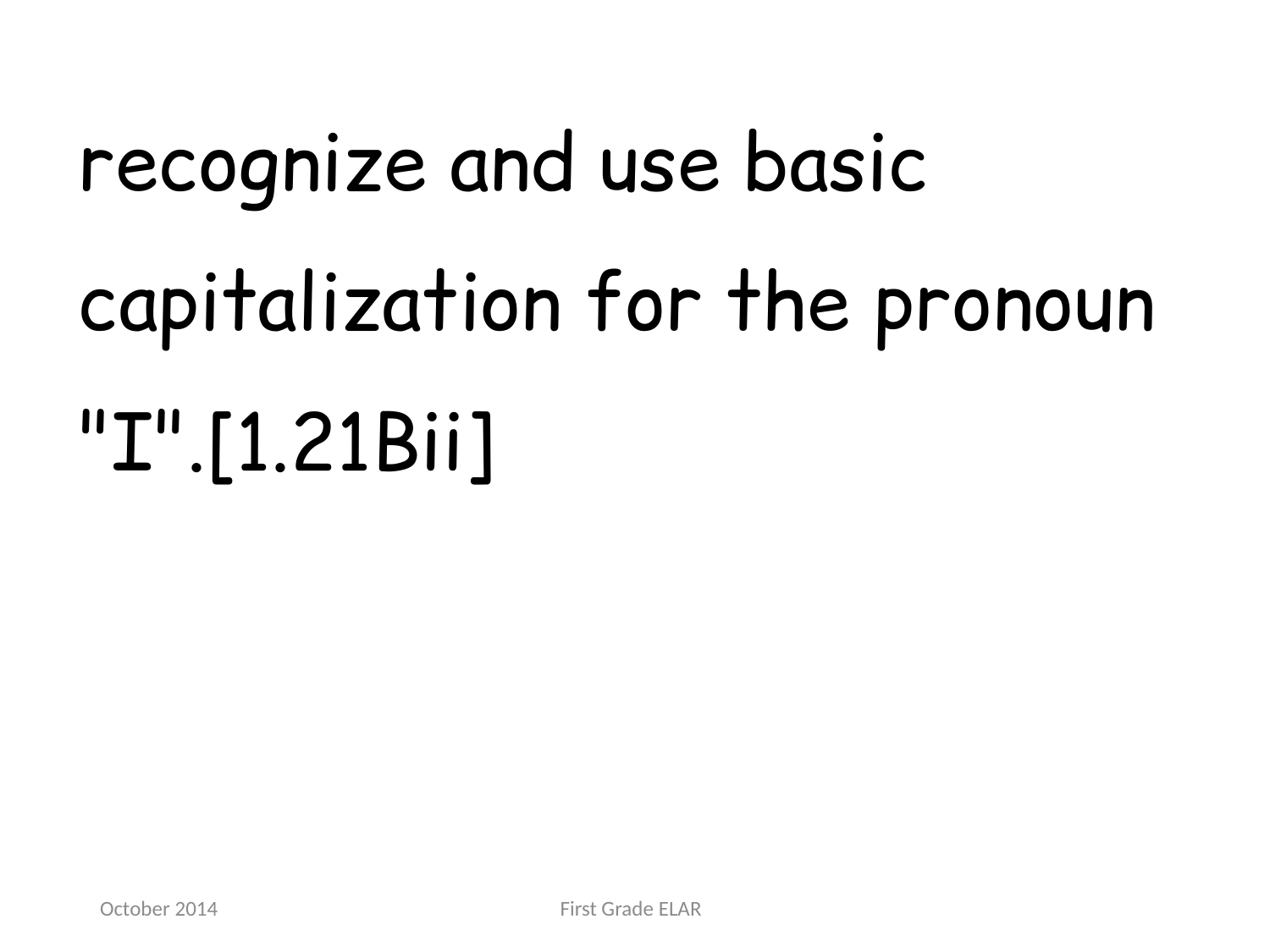

recognize and use basic capitalization for the pronoun "I".[1.21Bii]
October 2014
First Grade ELAR